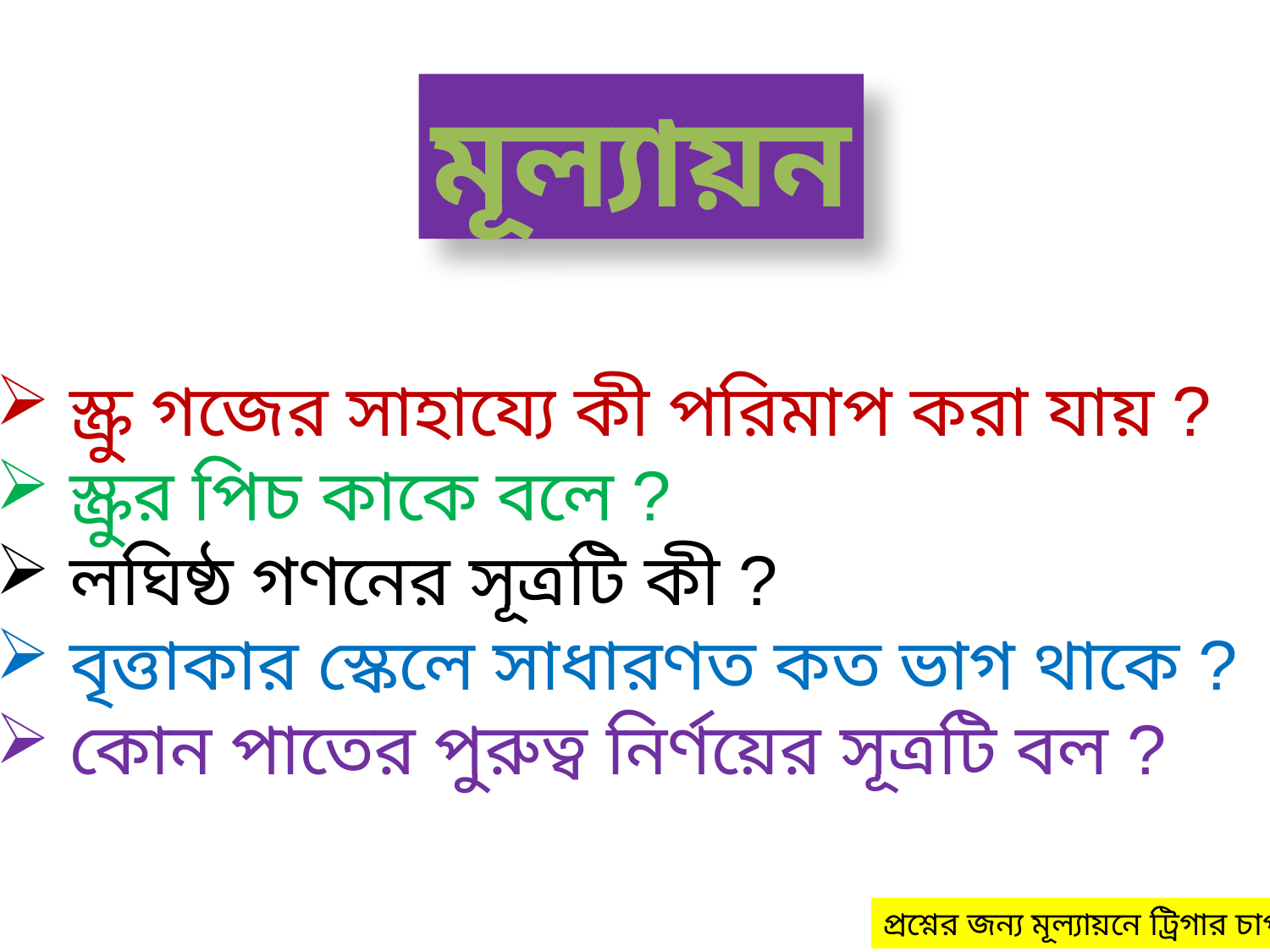

মূল্যায়ন
 স্ক্রু গজের সাহায্যে কী পরিমাপ করা যায় ?
 স্ক্রুর পিচ কাকে বলে ?
 লঘিষ্ঠ গণনের সূত্রটি কী ?
 বৃত্তাকার স্কেলে সাধারণত কত ভাগ থাকে ?
 কোন পাতের পুরুত্ব নির্ণয়ের সূত্রটি বল ?
প্রশ্নের জন্য মূল্যায়নে ট্রিগার চাপুন